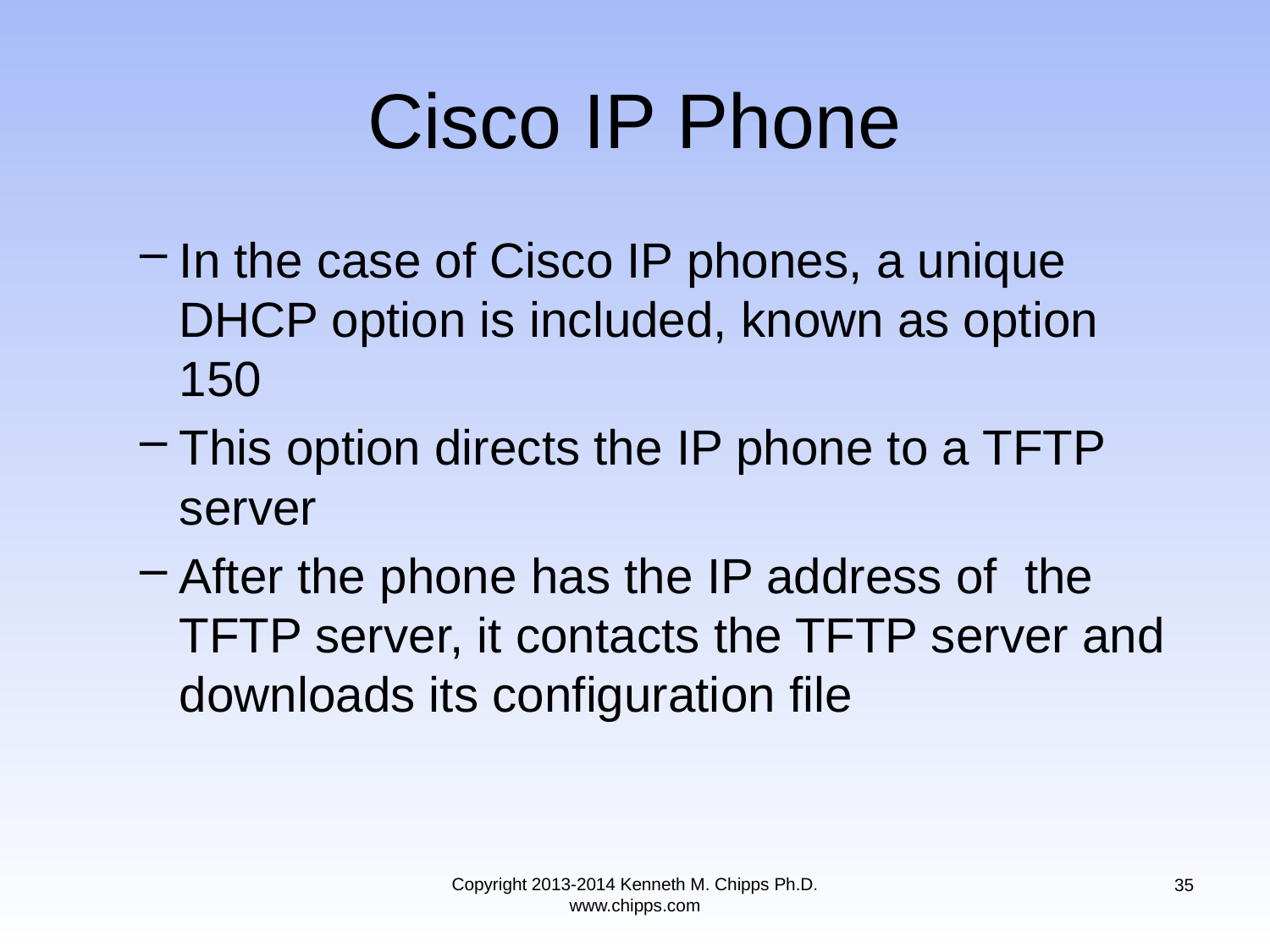

# Cisco IP Phone
In the case of Cisco IP phones, a unique DHCP option is included, known as option 150
This option directs the IP phone to a TFTP server
After the phone has the IP address of  the TFTP server, it contacts the TFTP server and downloads its configuration file
Copyright 2013-2014 Kenneth M. Chipps Ph.D. www.chipps.com
35